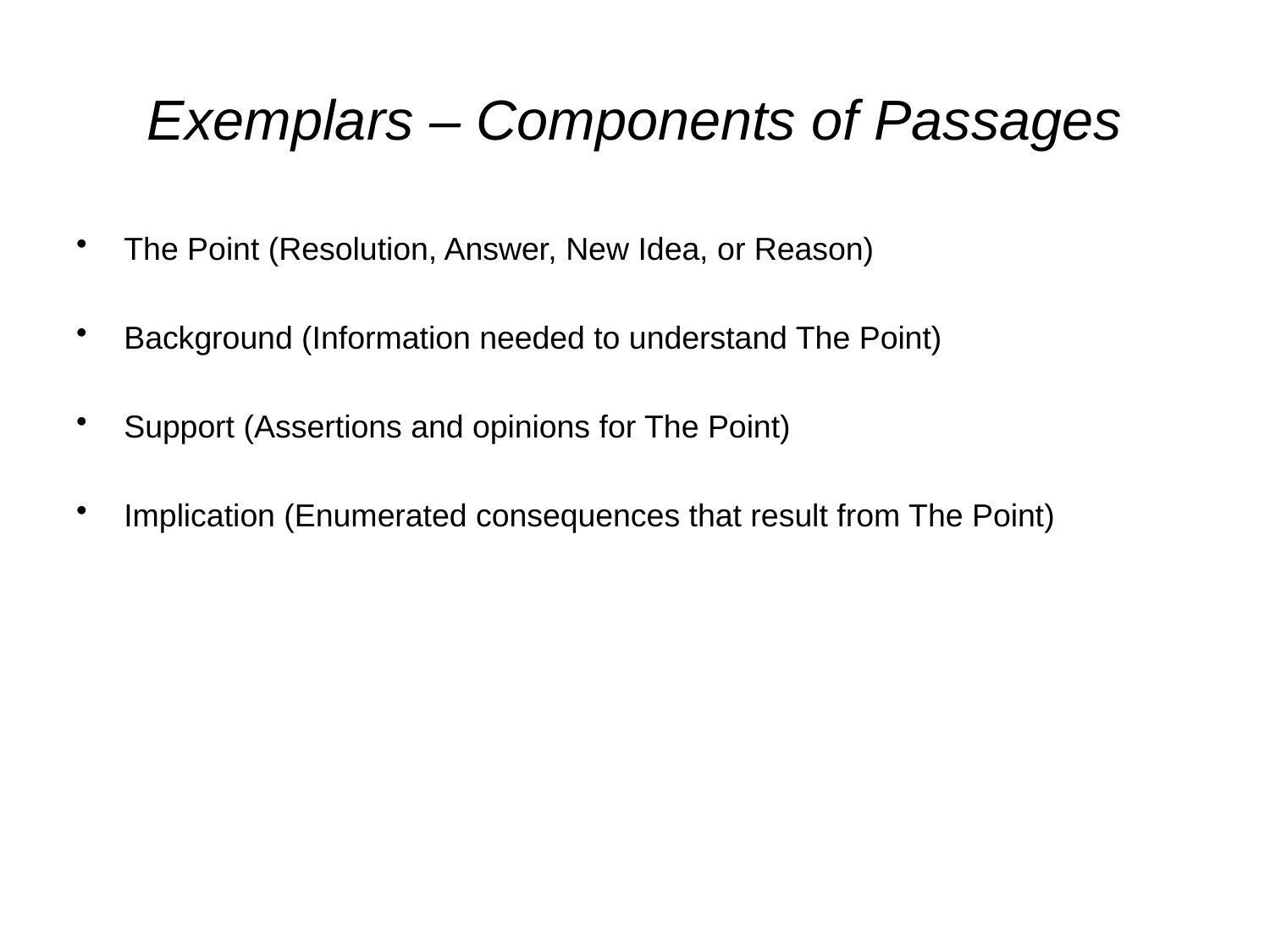

# Exemplars – Components of Passages
The Point (Resolution, Answer, New Idea, or Reason)

Background (Information needed to understand The Point)

Support (Assertions and opinions for The Point)

Implication (Enumerated consequences that result from The Point)